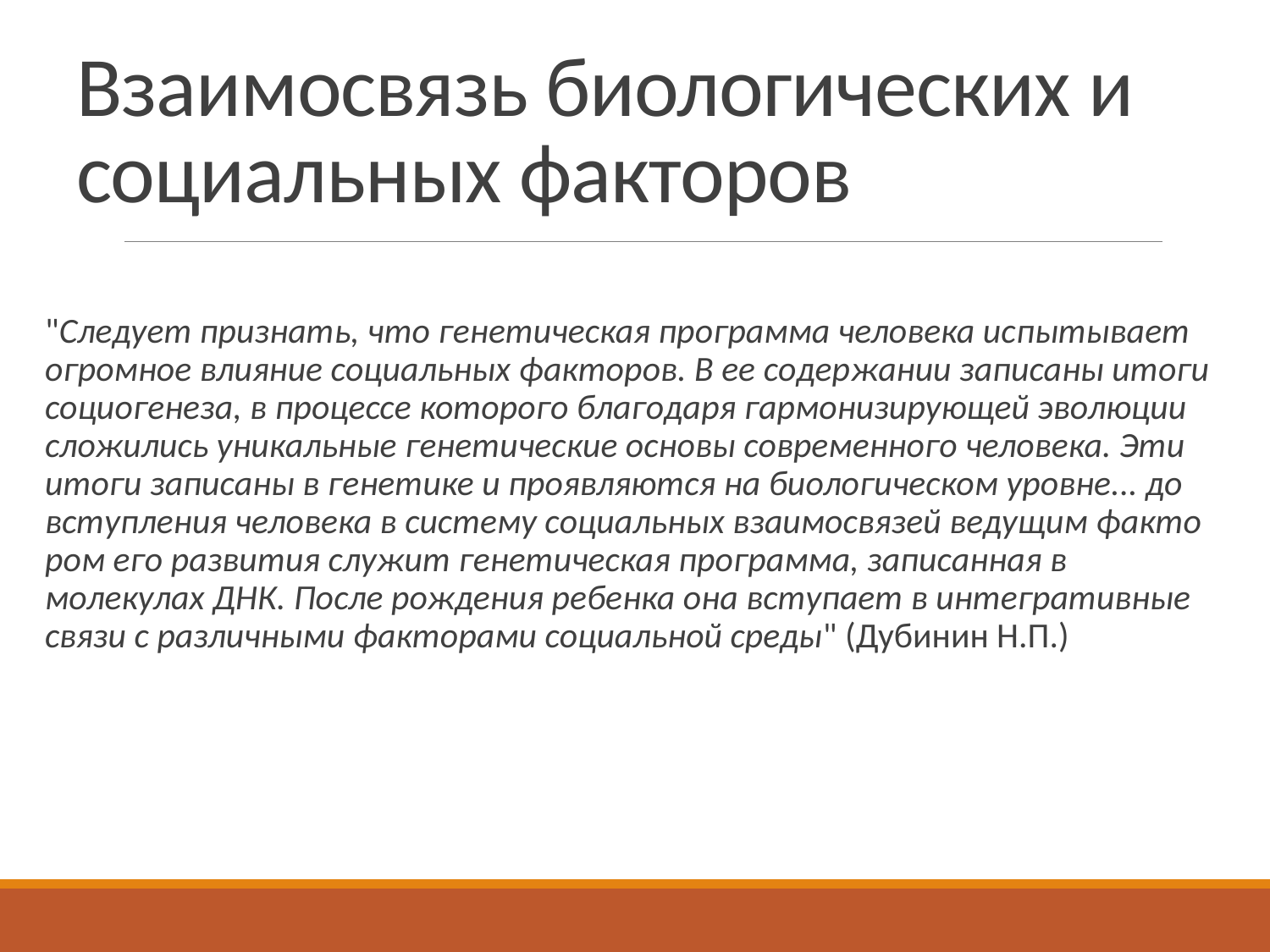

# Взаимосвязь биологических и социальных факторов
"Следует признать, что генетическая программа человека ис­пытывает огромное влияние социальных факторов. В ее содер­жании записаны итоги социогенеза, в процессе которого благода­ря гармонизирующей эволюции сложились уникальные генети­ческие основы современного человека. Эти итоги записаны в ге­нетике и проявляются на биологическом уровне... до вступления человека в систему социальных взаимосвязей ведущим факто­ром его развития служит генетическая программа, записанная в молекулах ДНК. После рождения ребенка она вступает в интегративные связи с различными факторами социальной среды" (Дубинин Н.П.)